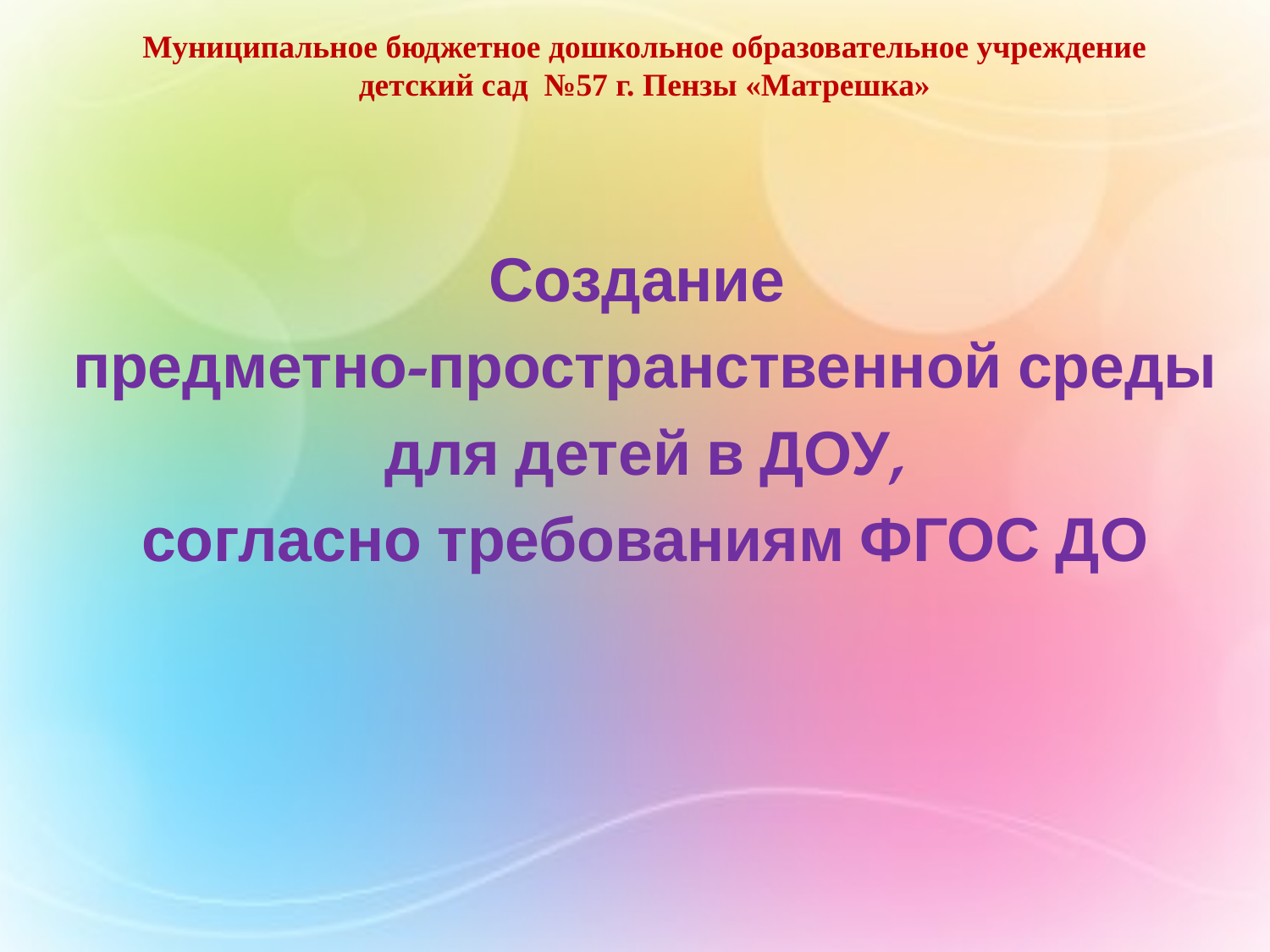

Муниципальное бюджетное дошкольное образовательное учреждение детский сад  №57 г. Пензы «Матрешка»

Создание
предметно-пространственной среды
 для детей в ДОУ,
согласно требованиям ФГОС ДО